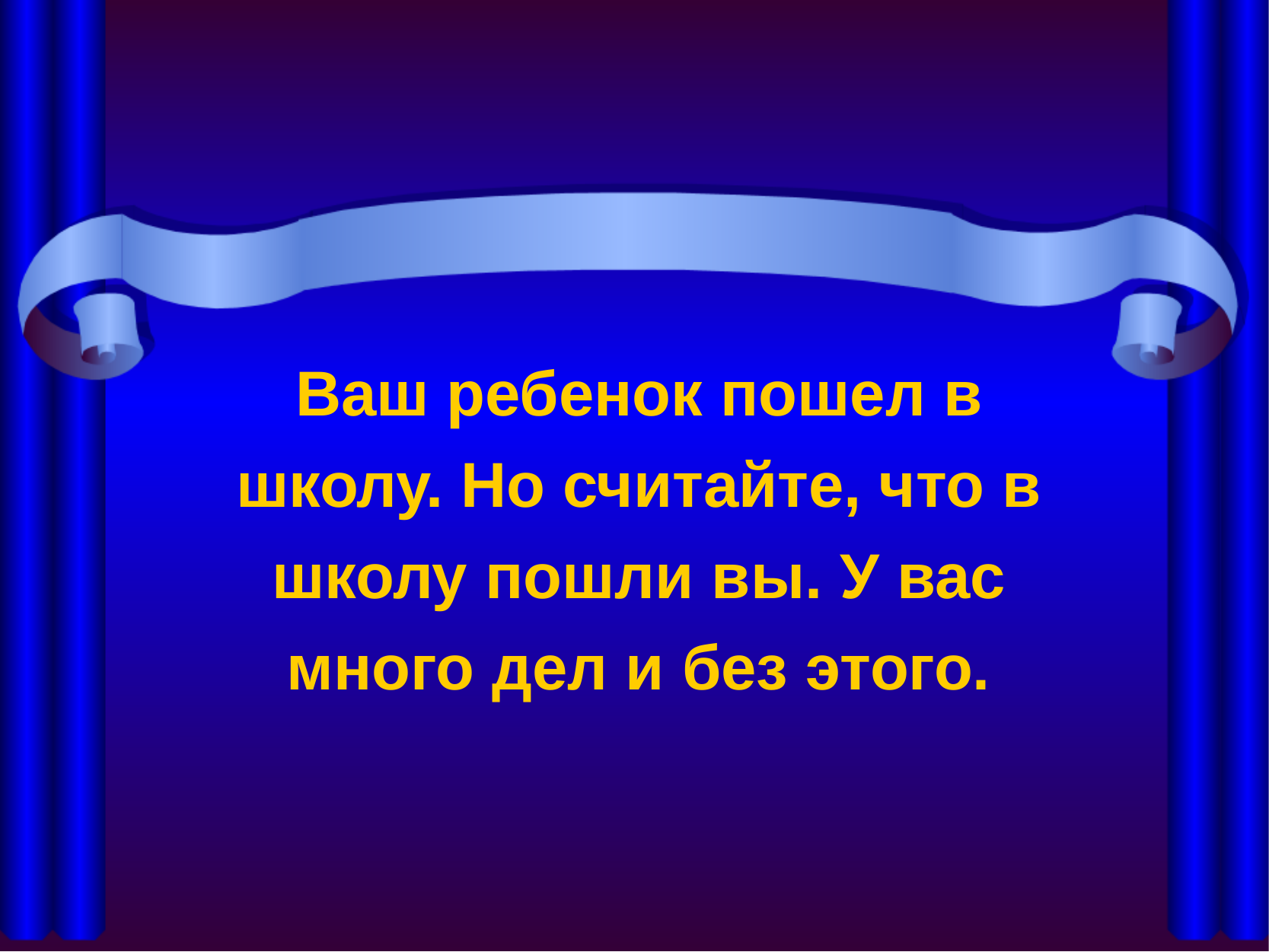

Ваш ребенок пошел в школу. Но считайте, что в школу пошли вы. У вас много дел и без этого.